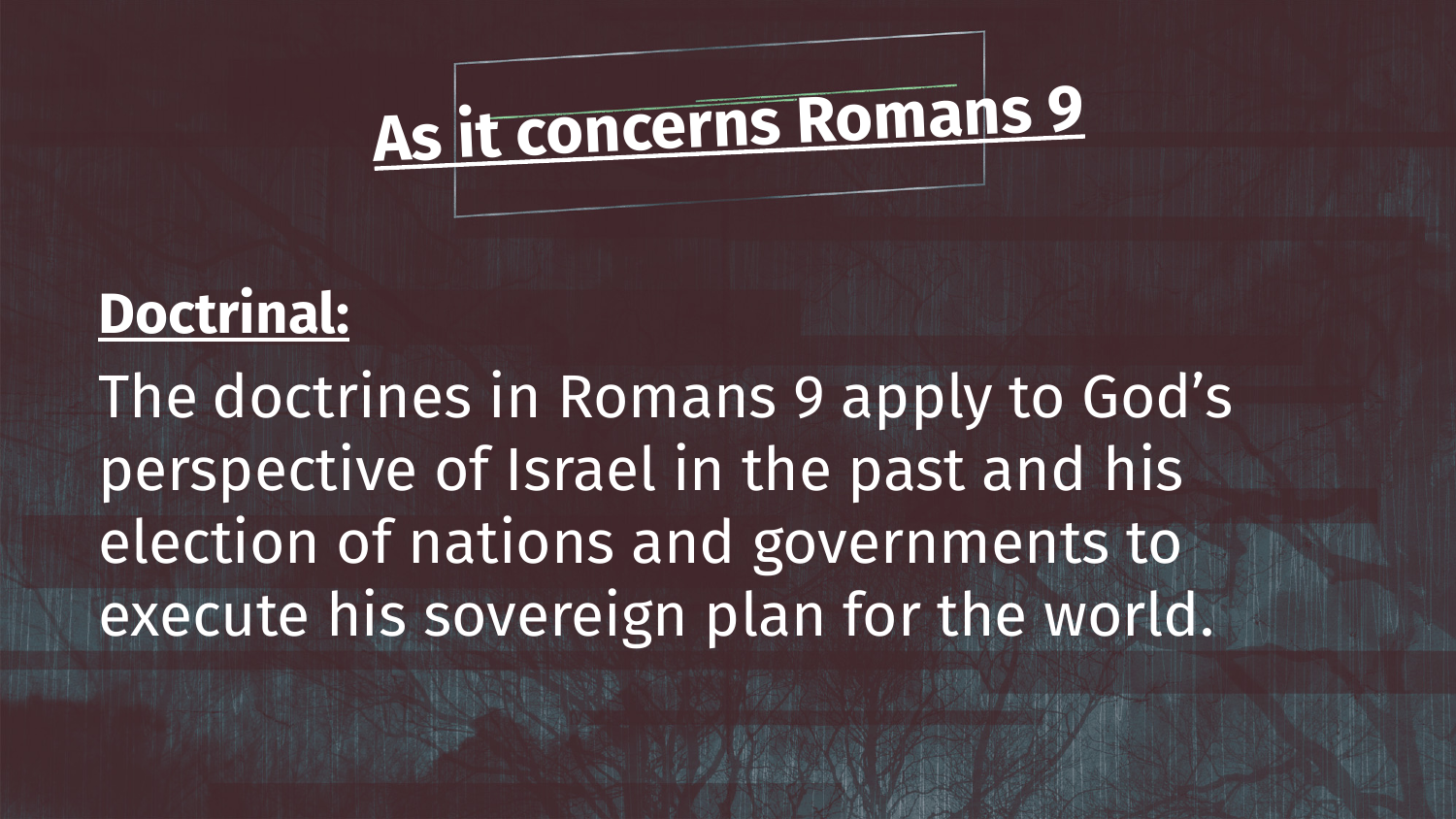

As it concerns Romans 9

Doctrinal:
The doctrines in Romans 9 apply to God’s perspective of Israel in the past and his election of nations and governments to execute his sovereign plan for the world.